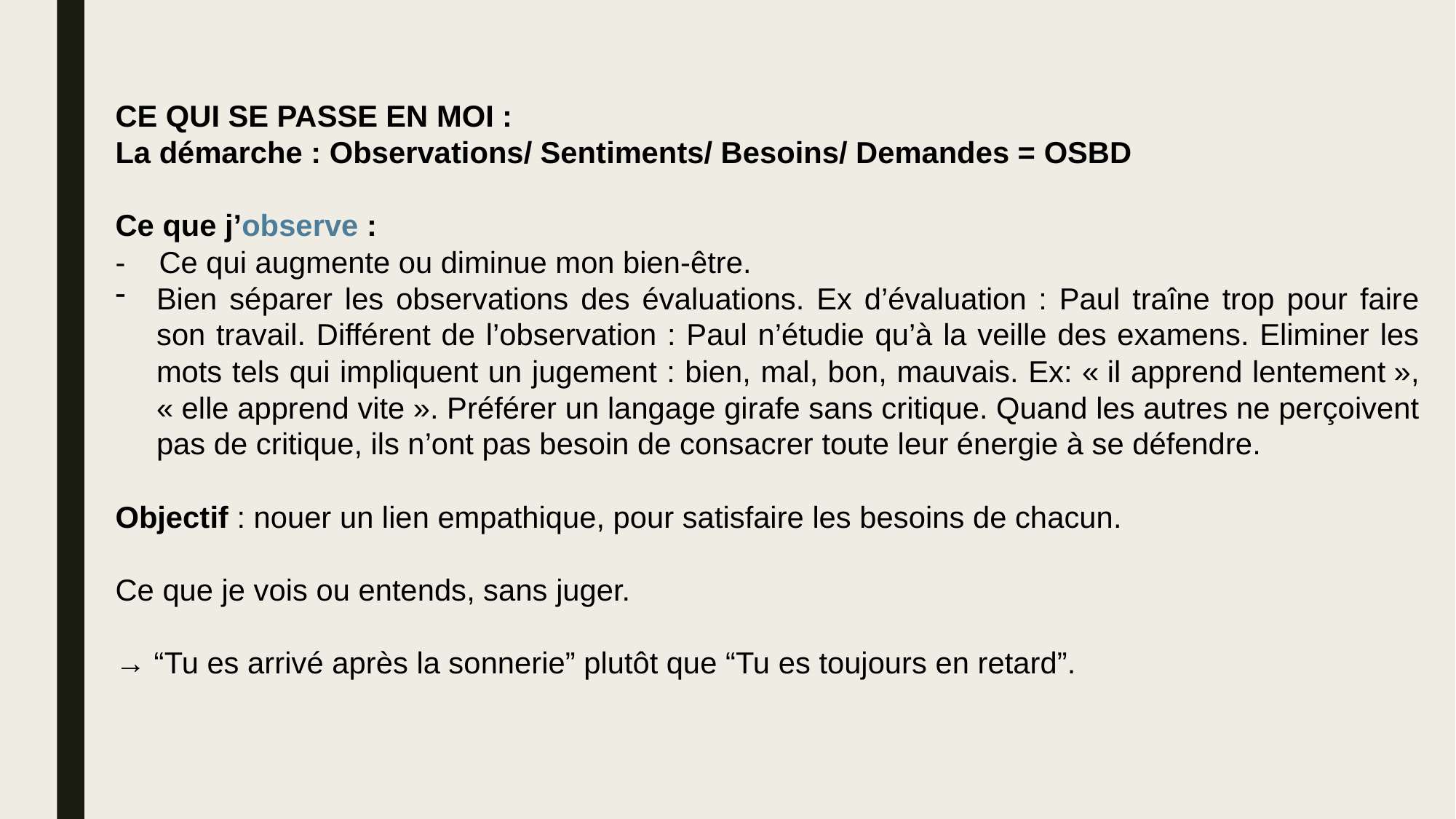

CE QUI SE PASSE EN MOI :
La démarche : Observations/ Sentiments/ Besoins/ Demandes = OSBD

Ce que j’observe :
-    Ce qui augmente ou diminue mon bien-être.
Bien séparer les observations des évaluations. Ex d’évaluation : Paul traîne trop pour faire son travail. Différent de l’observation : Paul n’étudie qu’à la veille des examens. Eliminer les mots tels qui impliquent un jugement : bien, mal, bon, mauvais. Ex: « il apprend lentement », « elle apprend vite ». Préférer un langage girafe sans critique. Quand les autres ne perçoivent pas de critique, ils n’ont pas besoin de consacrer toute leur énergie à se défendre.

Objectif : nouer un lien empathique, pour satisfaire les besoins de chacun.

Ce que je vois ou entends, sans juger.
→ “Tu es arrivé après la sonnerie” plutôt que “Tu es toujours en retard”.